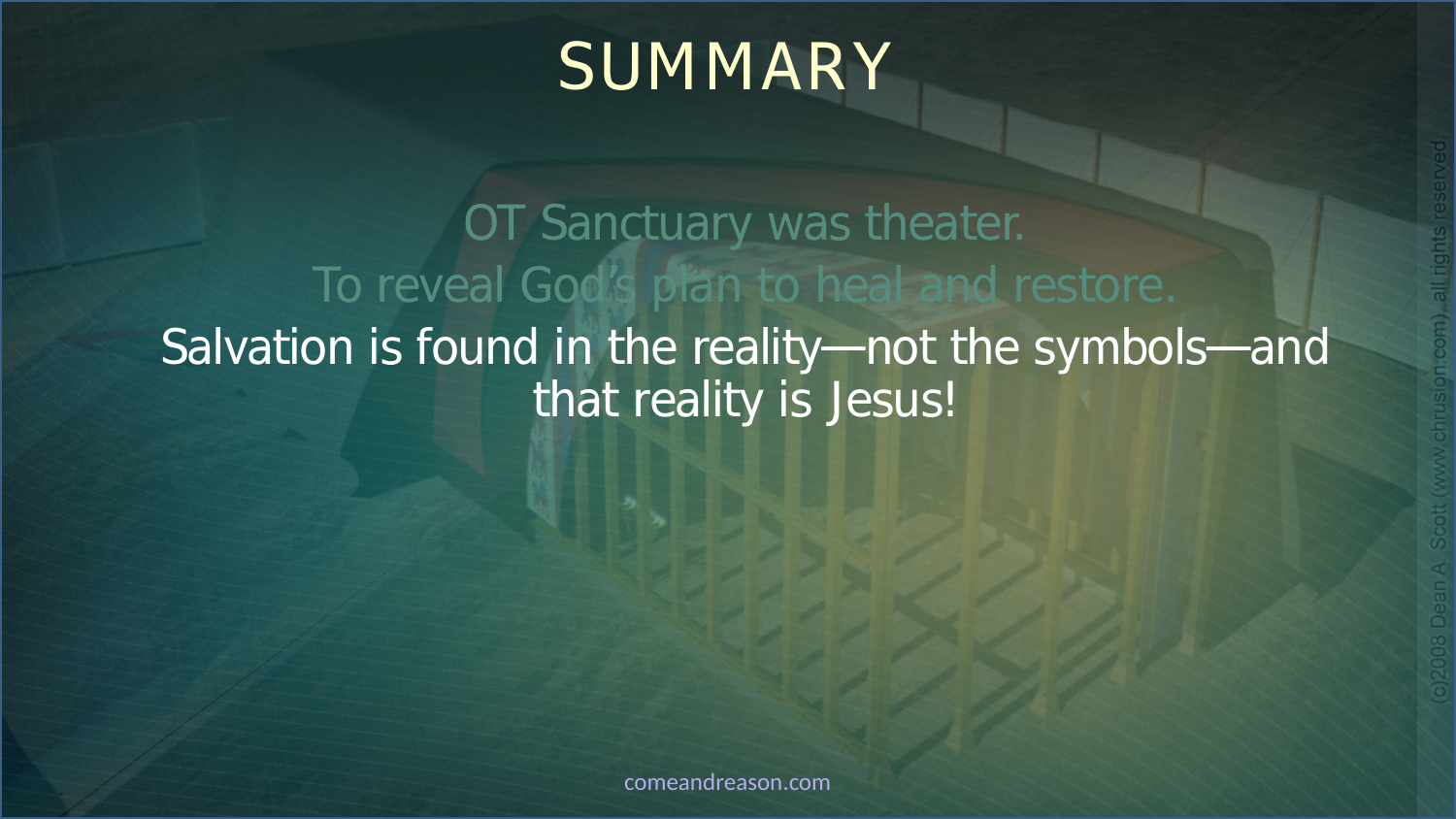

# Summary
OT Sanctuary was theater.
To reveal God’s plan to heal and restore.
Salvation is found in the reality—not the symbols—and that reality is Jesus!

comeandreason.com